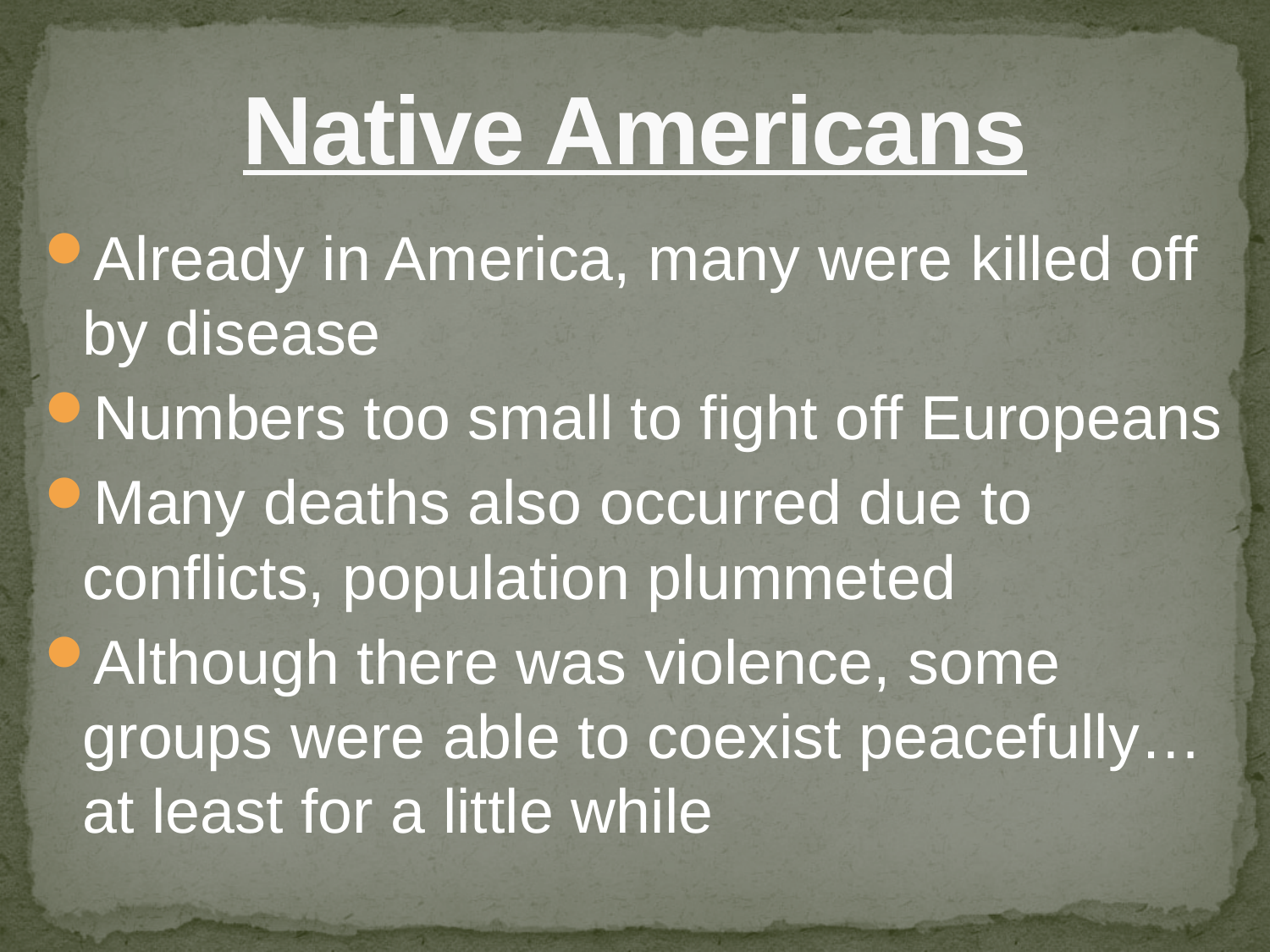

# Native Americans
Already in America, many were killed off by disease
Numbers too small to fight off Europeans
Many deaths also occurred due to conflicts, population plummeted
Although there was violence, some groups were able to coexist peacefully…at least for a little while